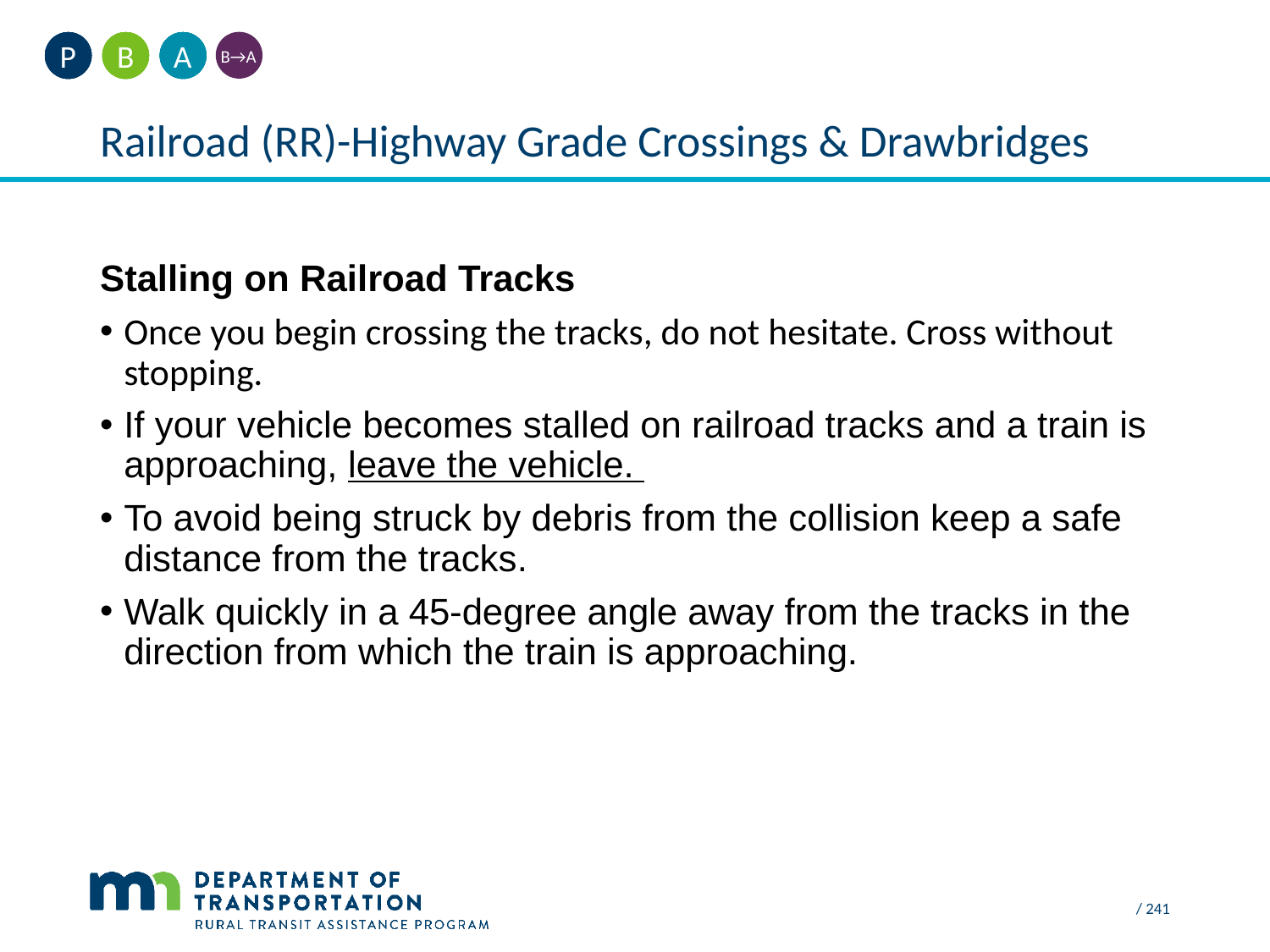

A
B
P

B→A
# Railroad (RR)-Highway Grade Crossings & Drawbridges
Stalling on Railroad Tracks
Once you begin crossing the tracks, do not hesitate. Cross without stopping.
If your vehicle becomes stalled on railroad tracks and a train is approaching, leave the vehicle.
To avoid being struck by debris from the collision keep a safe distance from the tracks.
Walk quickly in a 45-degree angle away from the tracks in the direction from which the train is approaching.

 / 241